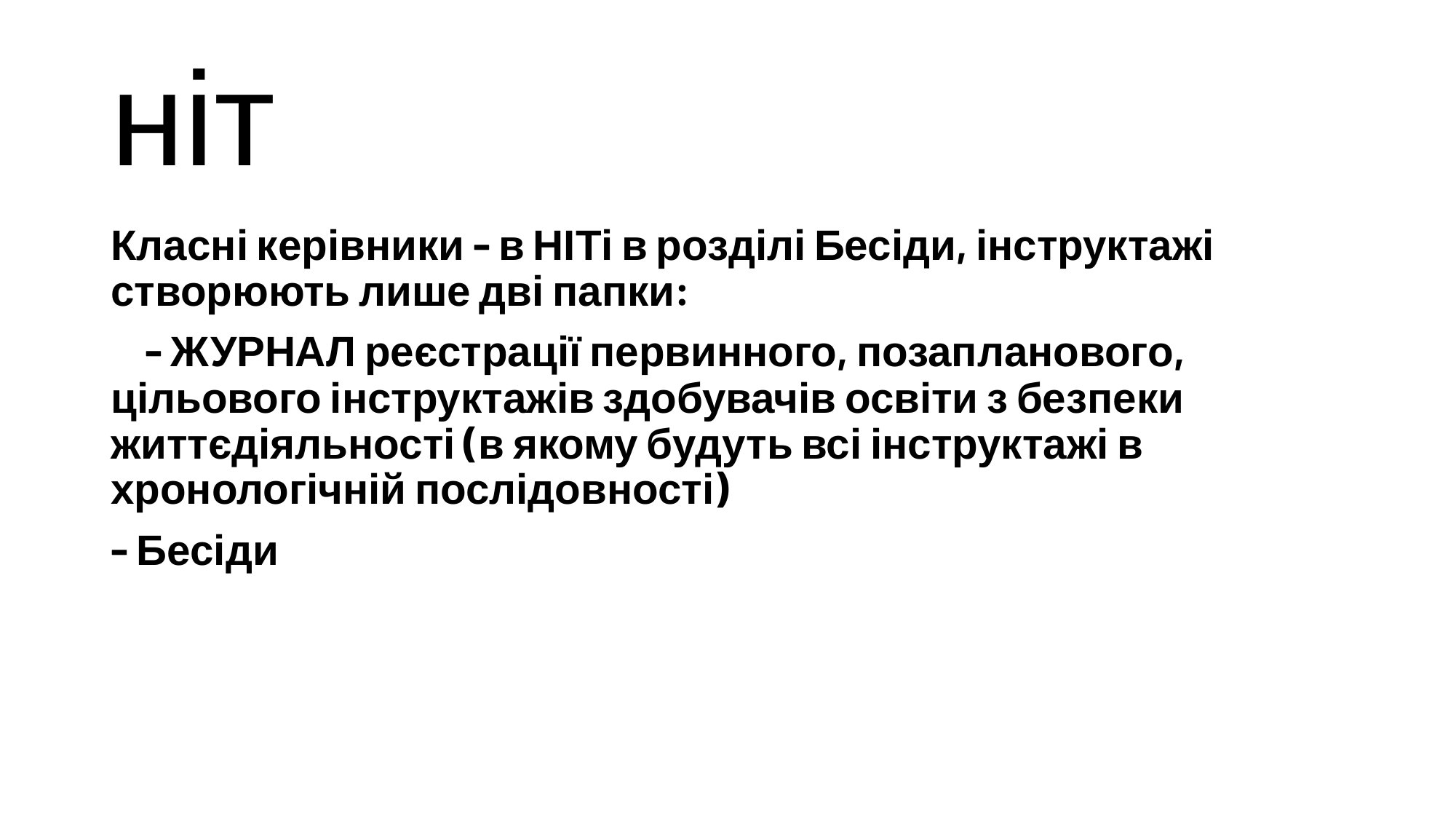

# ніт
Класні керівники - в НІТі в розділі Бесіди, інструктажі створюють лише дві папки:
    - ЖУРНАЛ реєстрації первинного, позапланового, цільового інструктажів здобувачів освіти з безпеки життєдіяльності (в якому будуть всі інструктажі в хронологічній послідовності)
- Бесіди